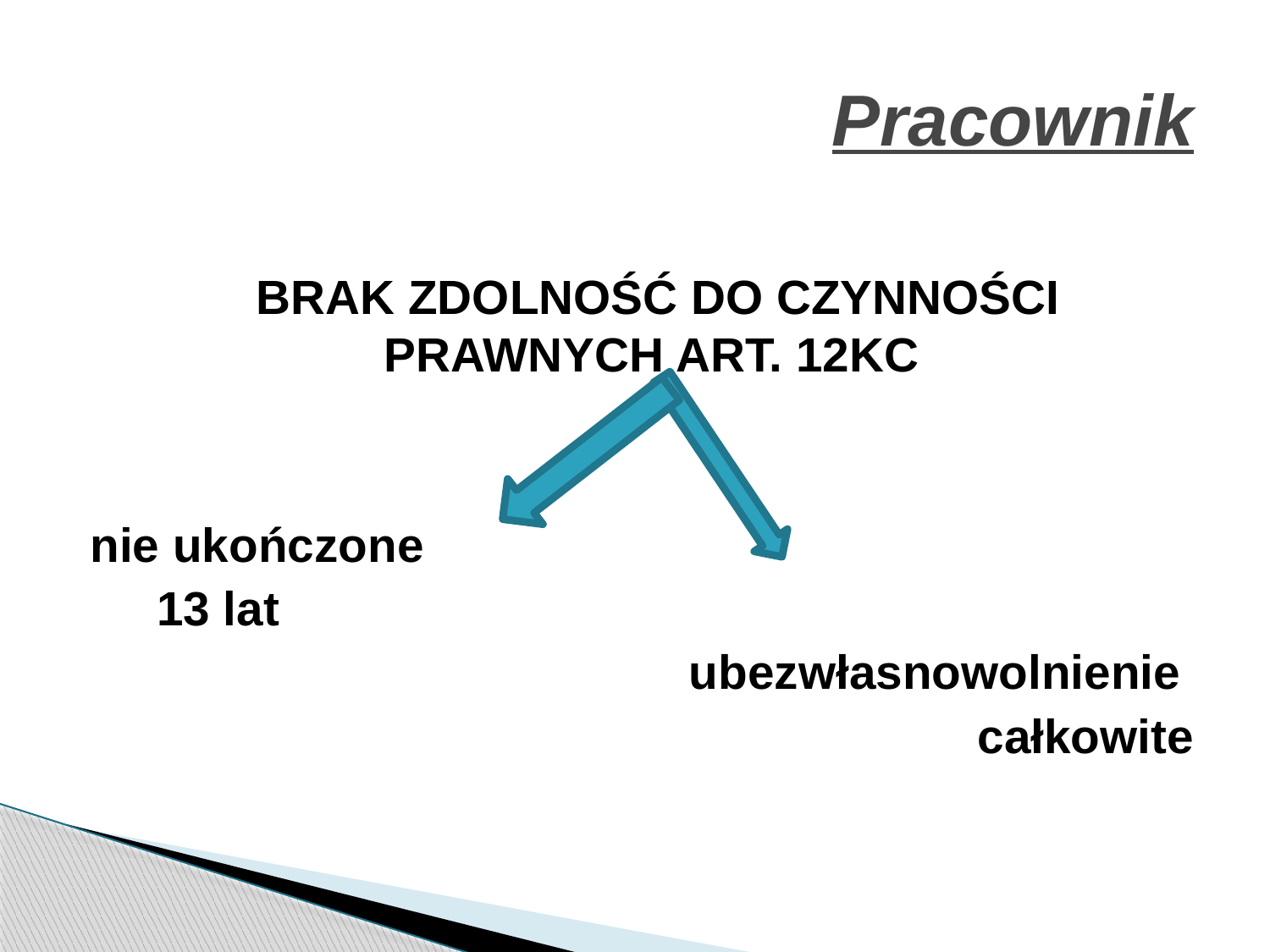

# Pracownik

	BRAK ZDOLNOŚĆ DO CZYNNOŚCI PRAWNYCH ART. 12KC

nie ukończone
     13 lat
ubezwłasnowolnienie
całkowite